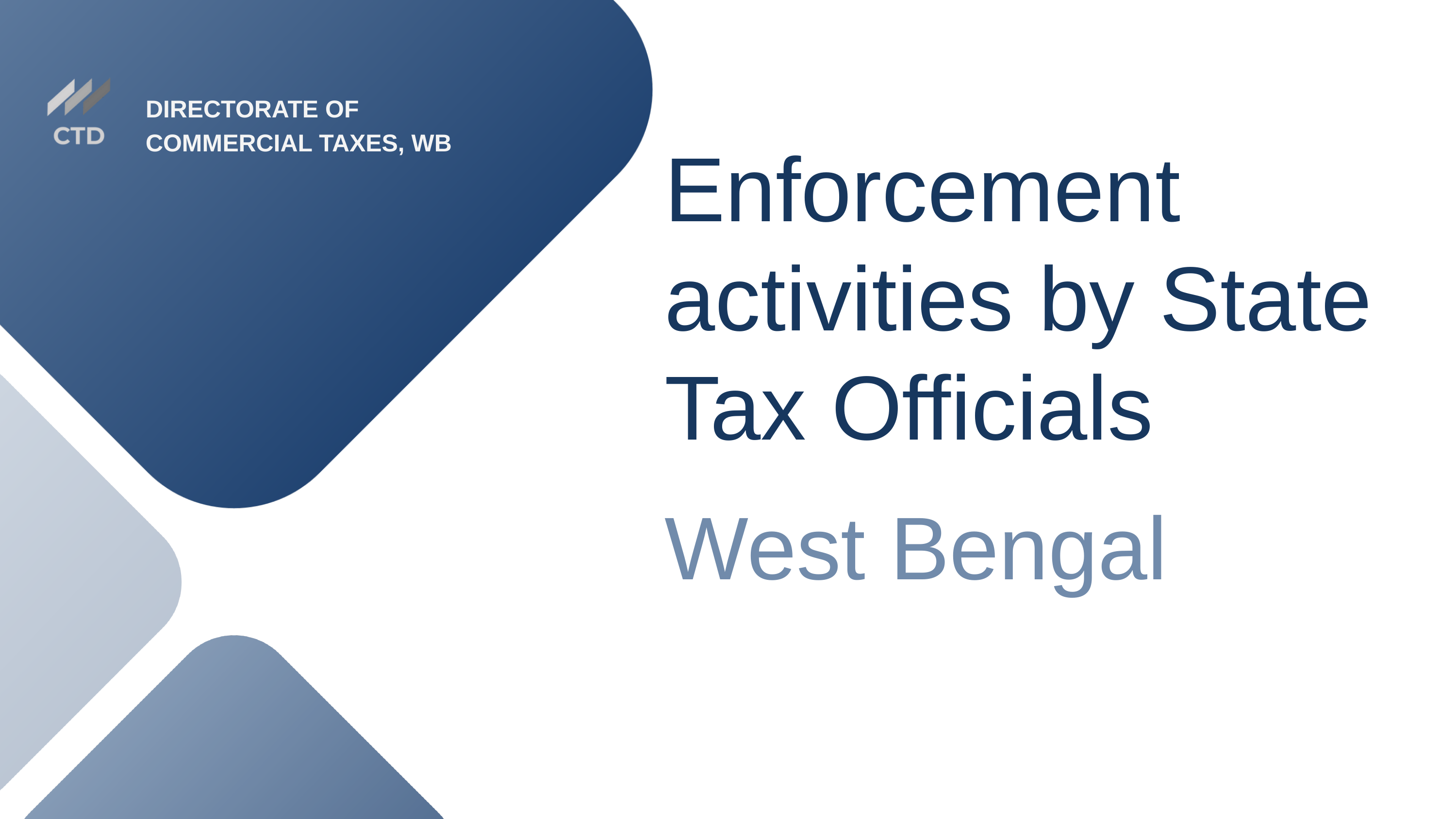

DIRECTORATE OF COMMERCIAL TAXES, WB
Enforcement activities by State Tax Officials
West Bengal